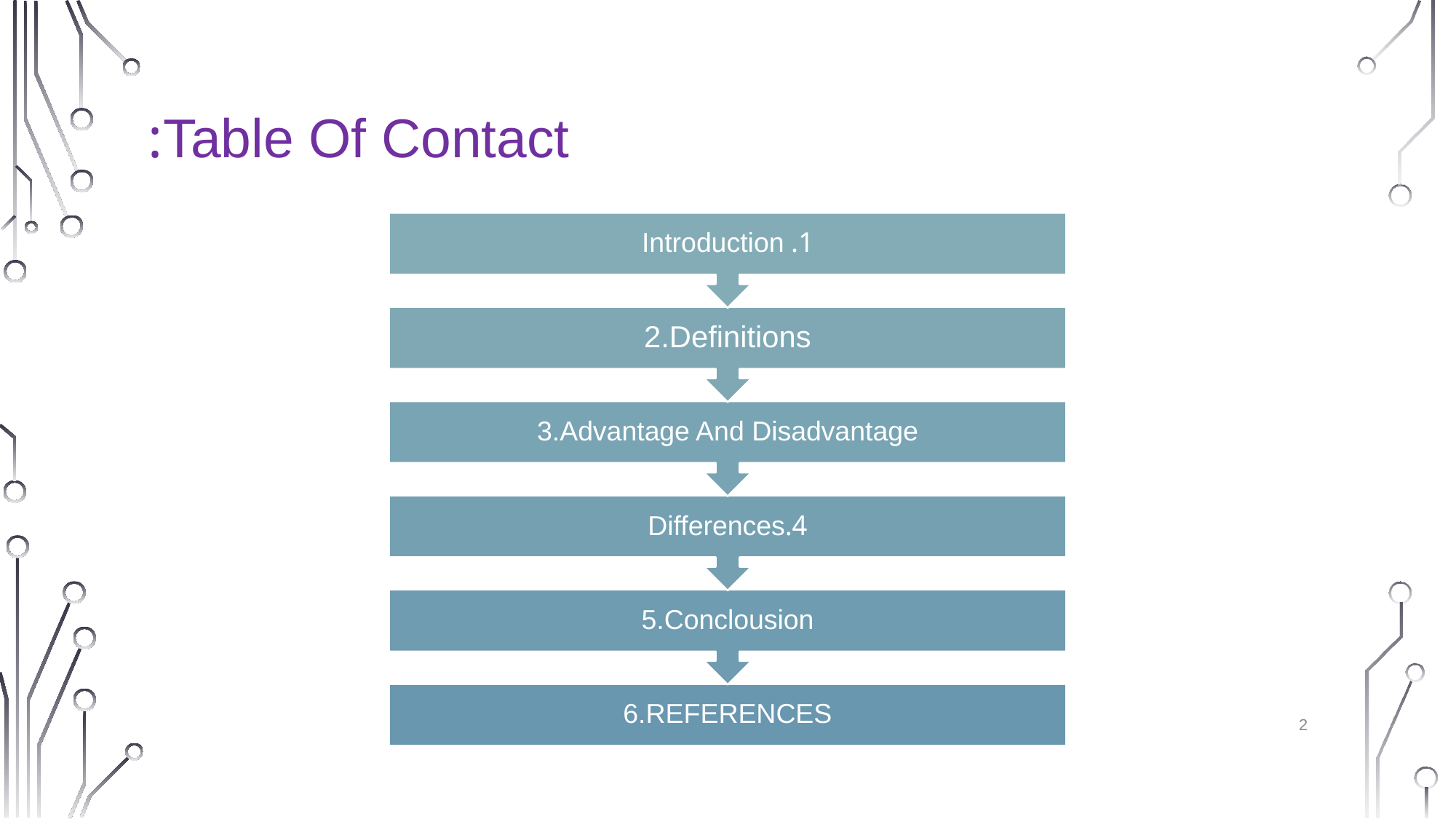

# Table Of Contact:
6.REFERENCES
5.Conclousion
4.Differences
3.Advantage And Disadvantage
2.Definitions
1. Introduction
2